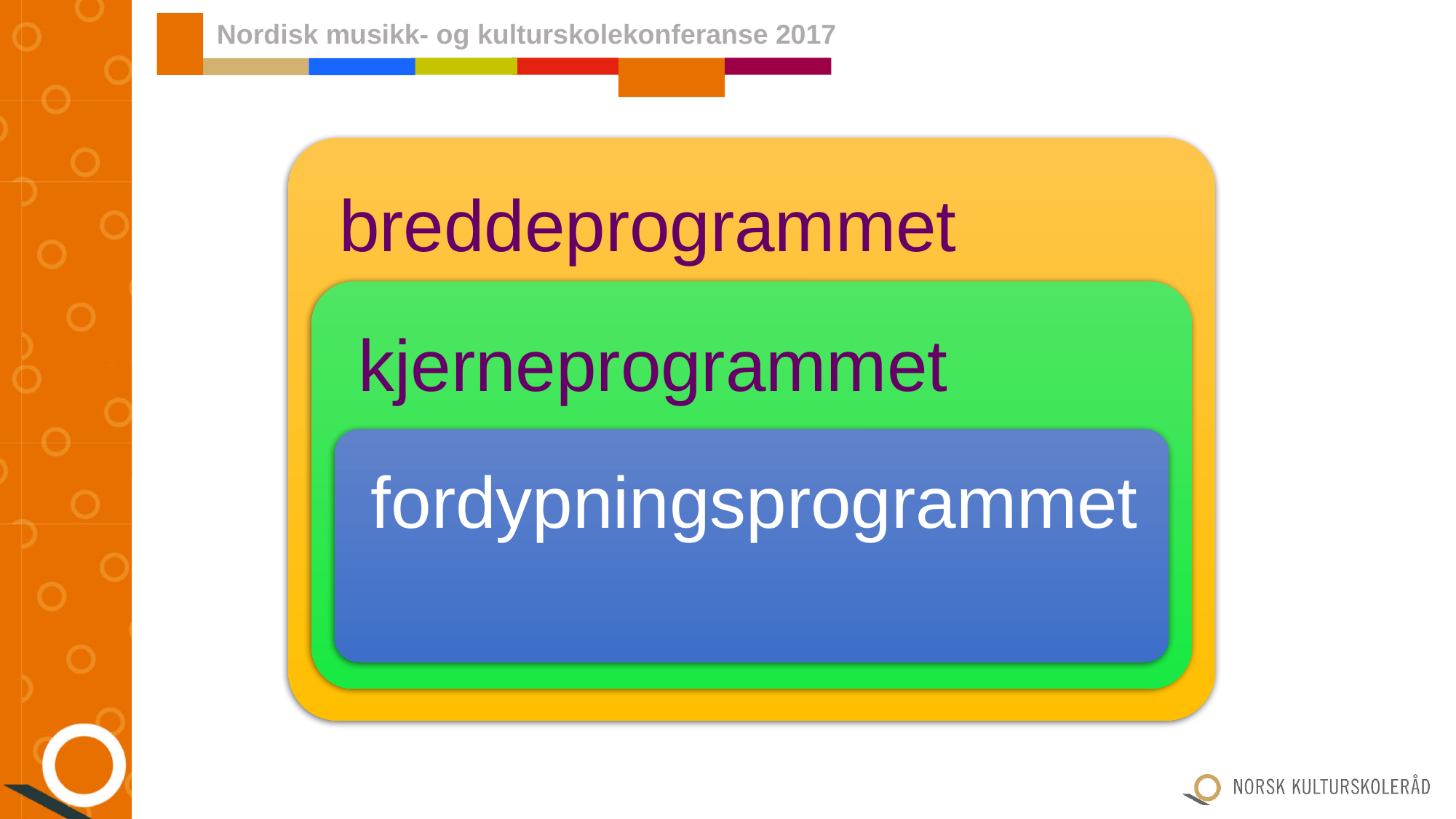

Nordisk musikk- og kulturskolekonferanse 2017

breddeprogrammet
kjerneprogrammet
fordypningsprogrammet